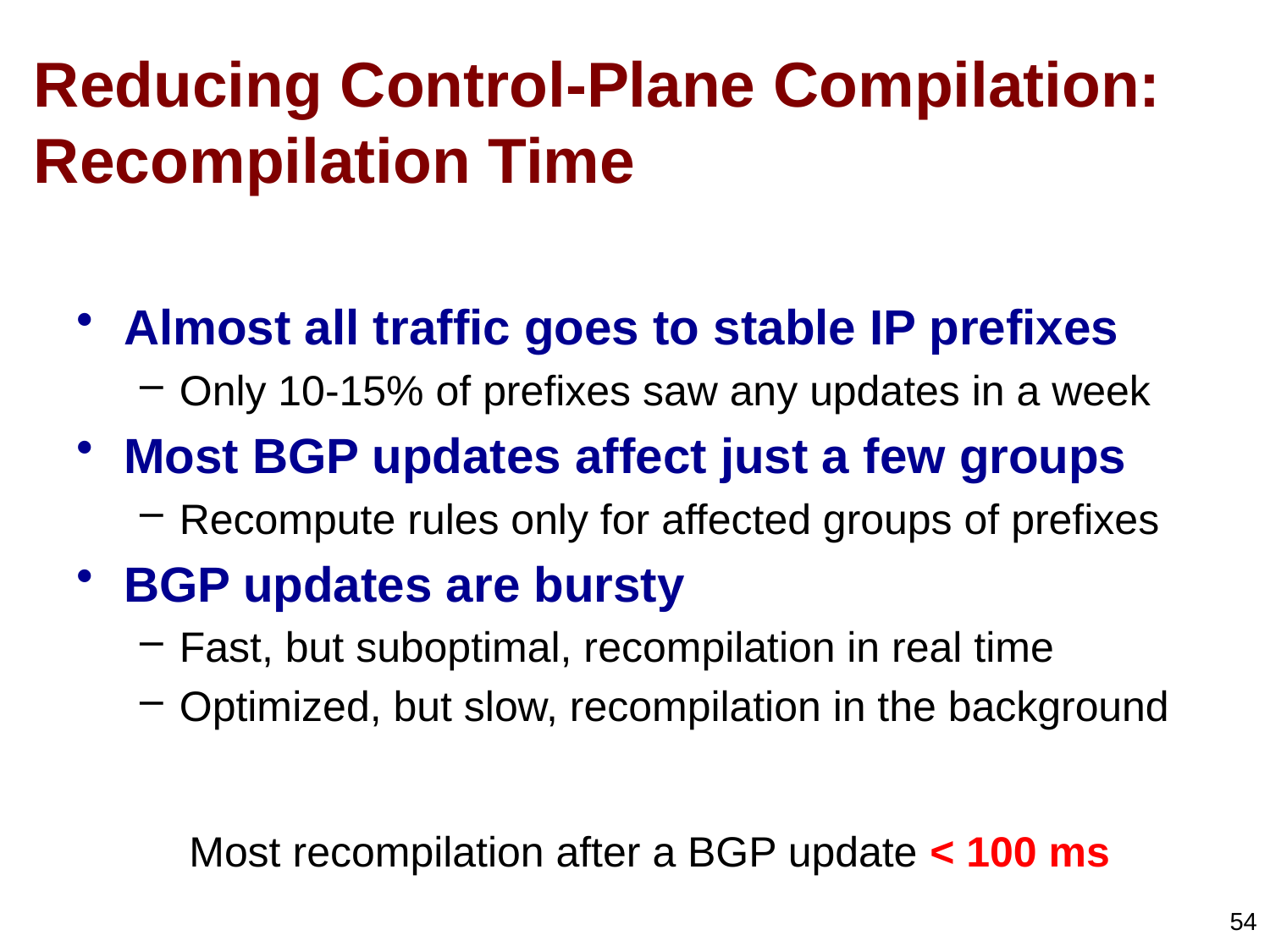

# Reducing Control-Plane Compilation: Recompilation Time
Almost all traffic goes to stable IP prefixes
Only 10-15% of prefixes saw any updates in a week
Most BGP updates affect just a few groups
Recompute rules only for affected groups of prefixes
BGP updates are bursty
Fast, but suboptimal, recompilation in real time
Optimized, but slow, recompilation in the background

Most recompilation after a BGP update < 100 ms
54